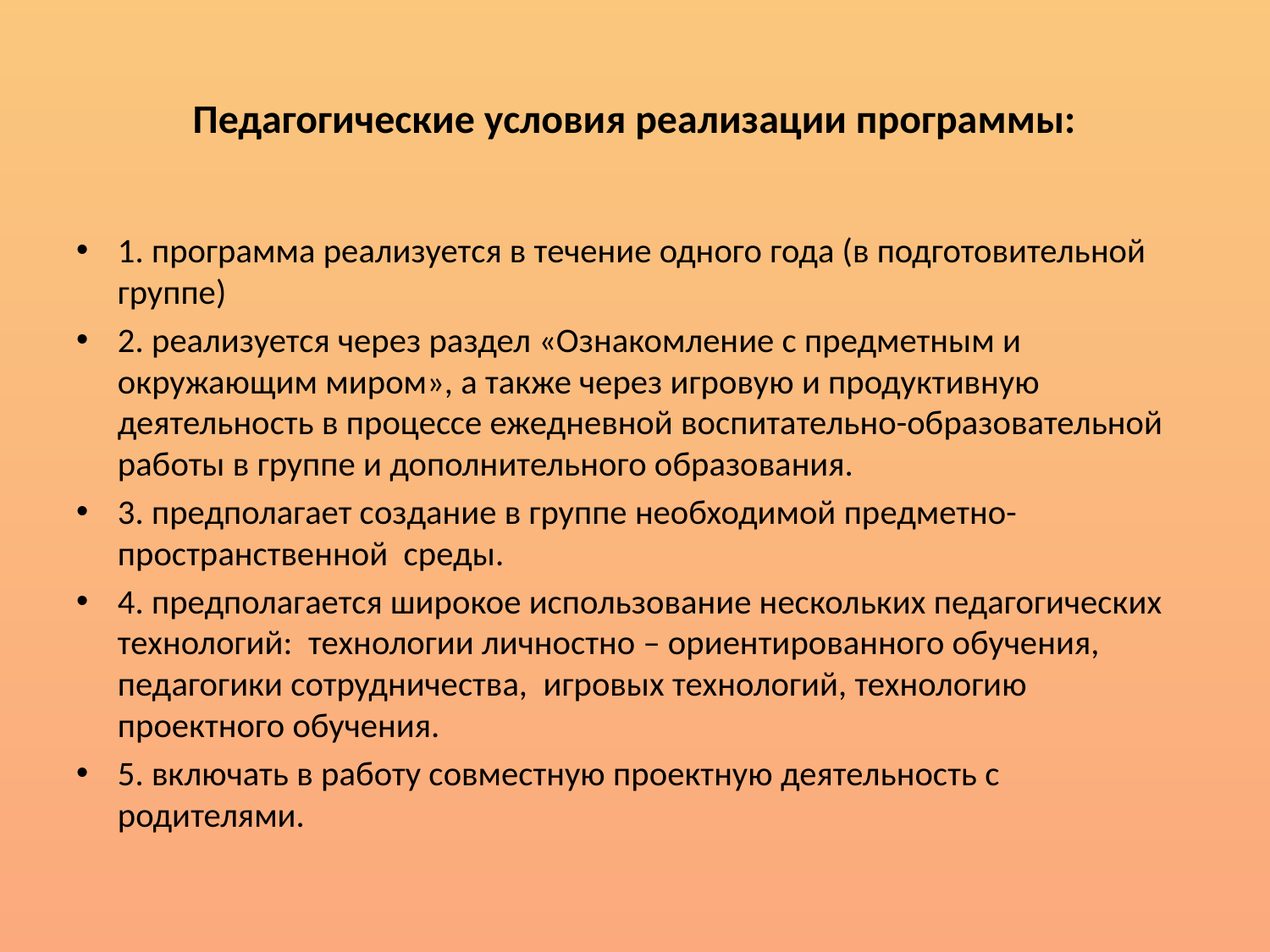

# Педагогические условия реализации программы:
1. программа реализуется в течение одного года (в подготовительной группе)
2. реализуется через раздел «Ознакомление с предметным и окружающим миром», а также через игровую и продуктивную деятельность в процессе ежедневной воспитательно-образовательной работы в группе и дополнительного образования.
3. предполагает создание в группе необходимой предметно-пространственной  среды.
4. предполагается широкое использование нескольких педагогических технологий:  технологии личностно – ориентированного обучения, педагогики сотрудничества,  игровых технологий, технологию проектного обучения.
5. включать в работу совместную проектную деятельность с родителями.